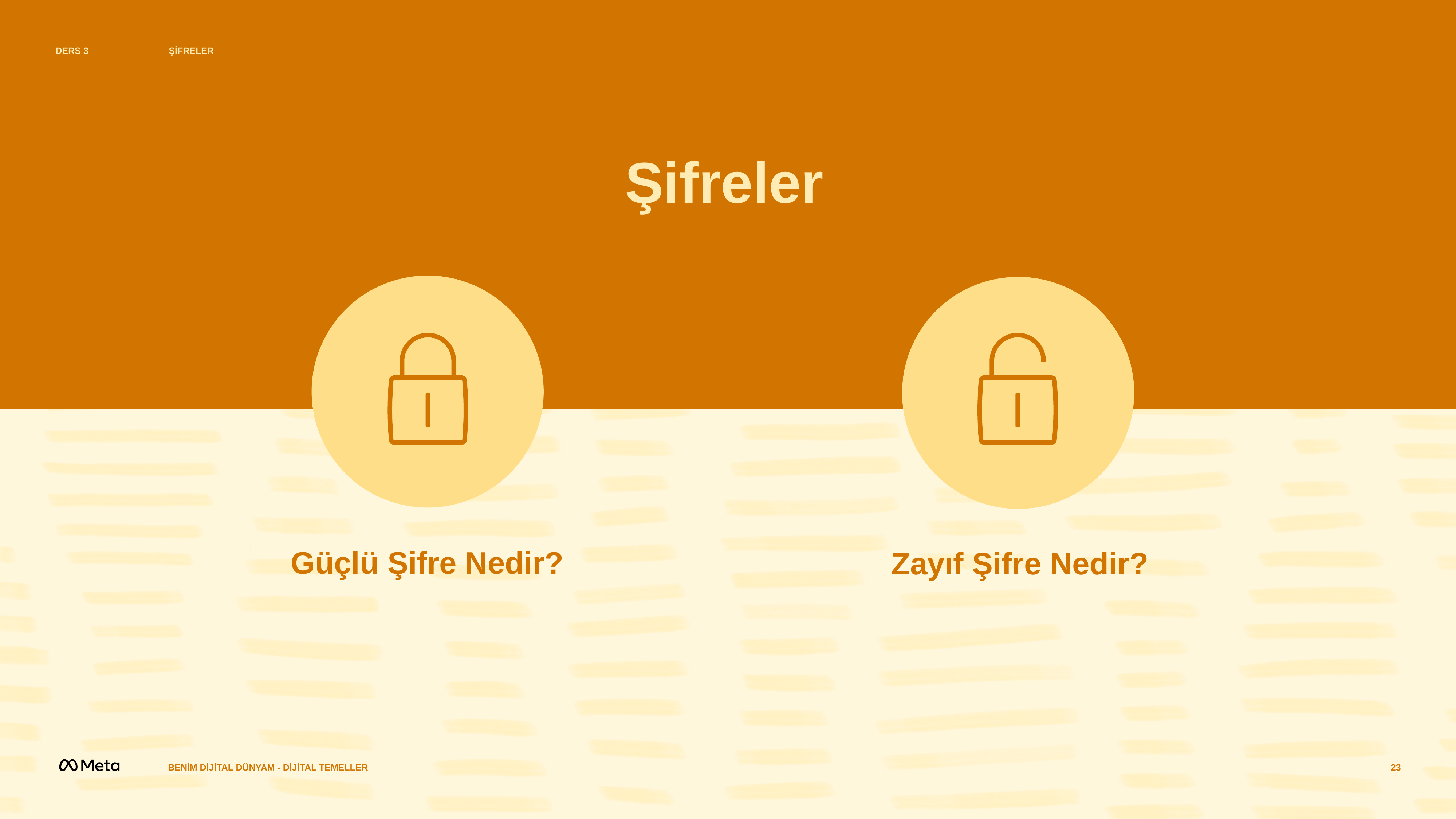

DERS 3
ŞİFRELER
Şifreler

Güçlü Şifre Nedir?
Zayıf Şifre Nedir?